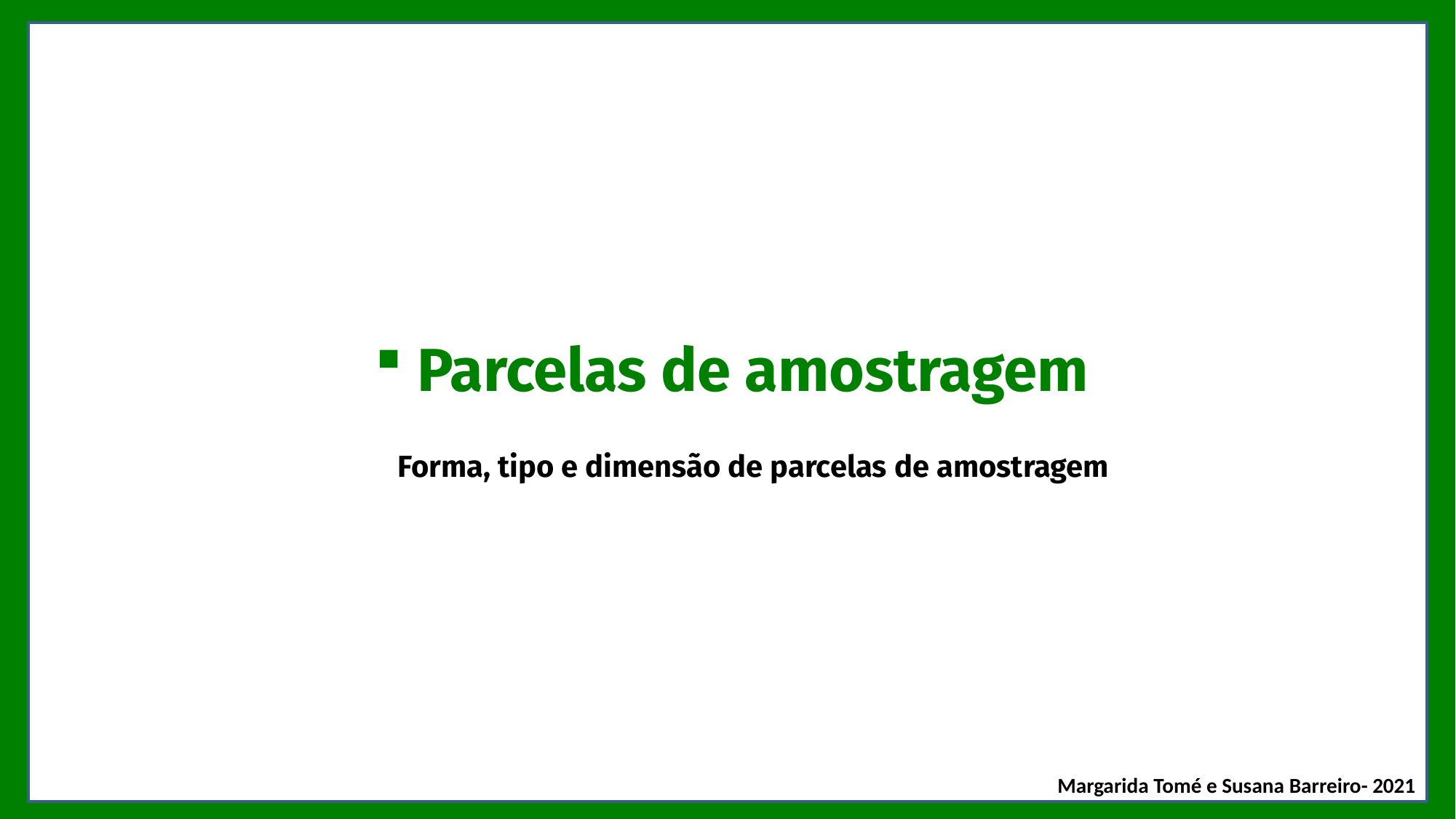

# Parcelas de amostragem
Forma, tipo e dimensão de parcelas de amostragem